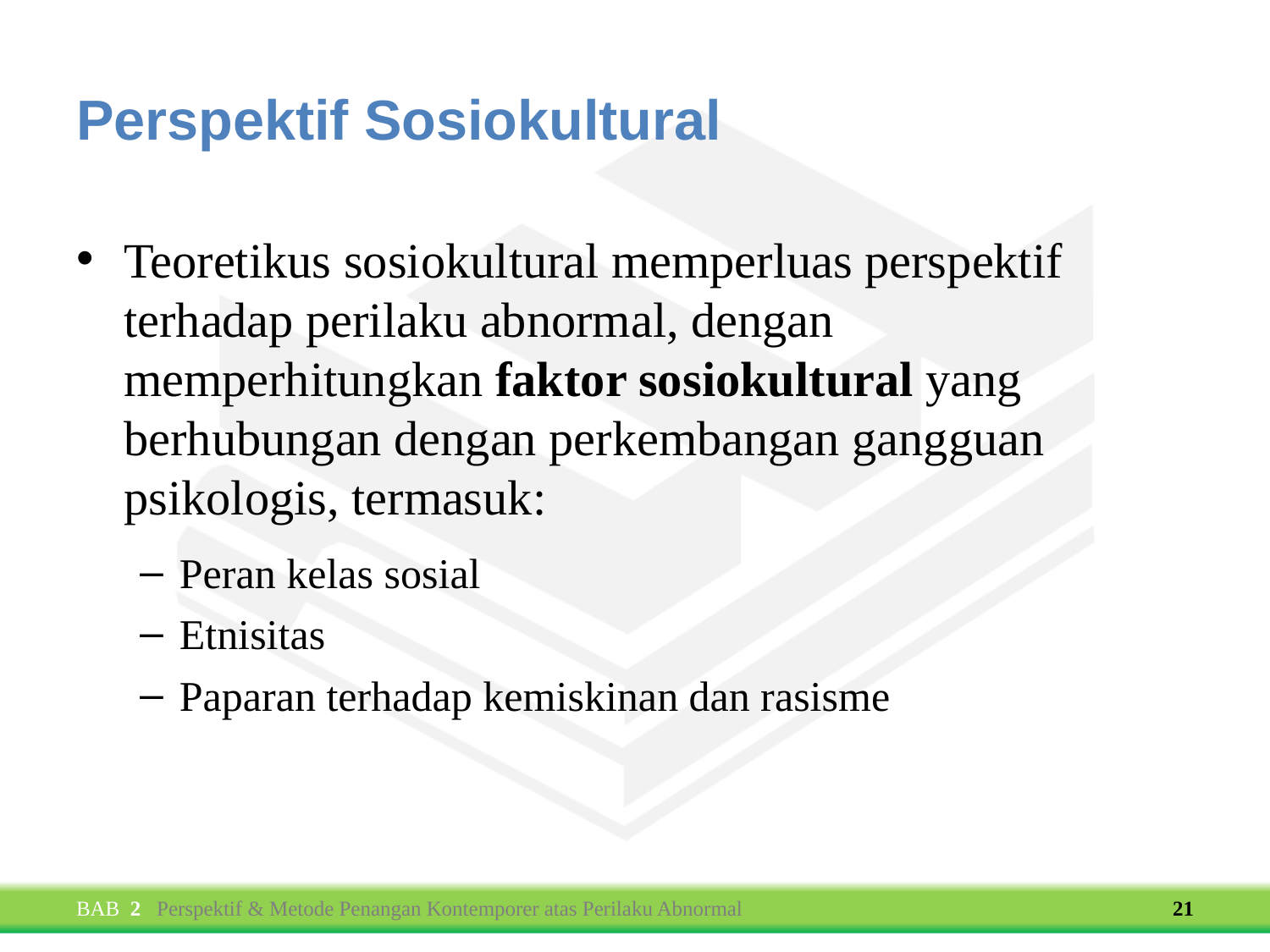

# Perspektif Sosiokultural
Teoretikus sosiokultural memperluas perspektif terhadap perilaku abnormal, dengan memperhitungkan faktor sosiokultural yang berhubungan dengan perkembangan gangguan psikologis, termasuk:
Peran kelas sosial
Etnisitas
Paparan terhadap kemiskinan dan rasisme

BAB  2   Perspektif & Metode Penangan Kontemporer atas Perilaku Abnormal
21